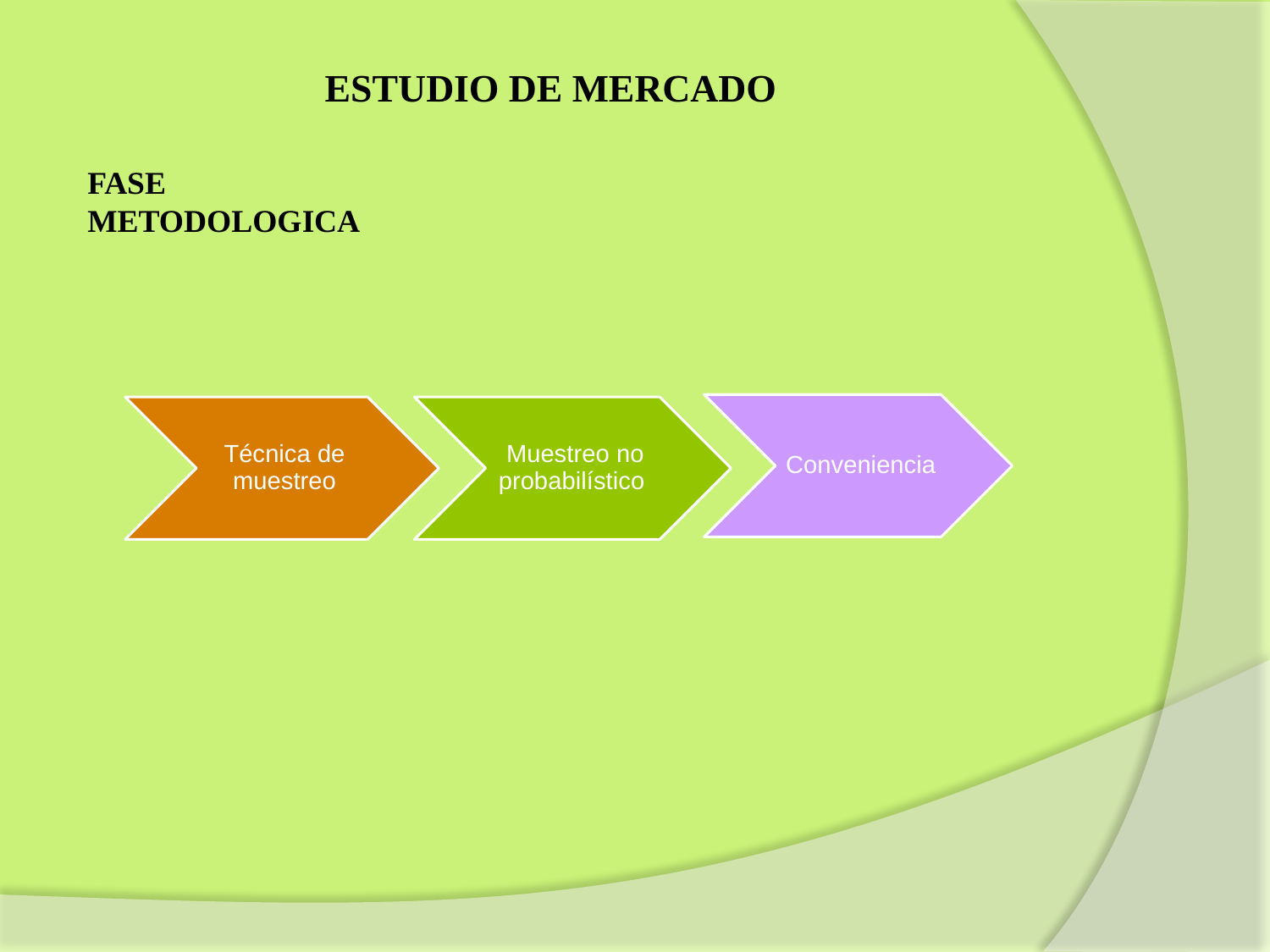

# ESTUDIO DE MERCADO
FASE  METODOLOGICA
Técnica de muestreo
Muestreo no probabilístico
Conveniencia